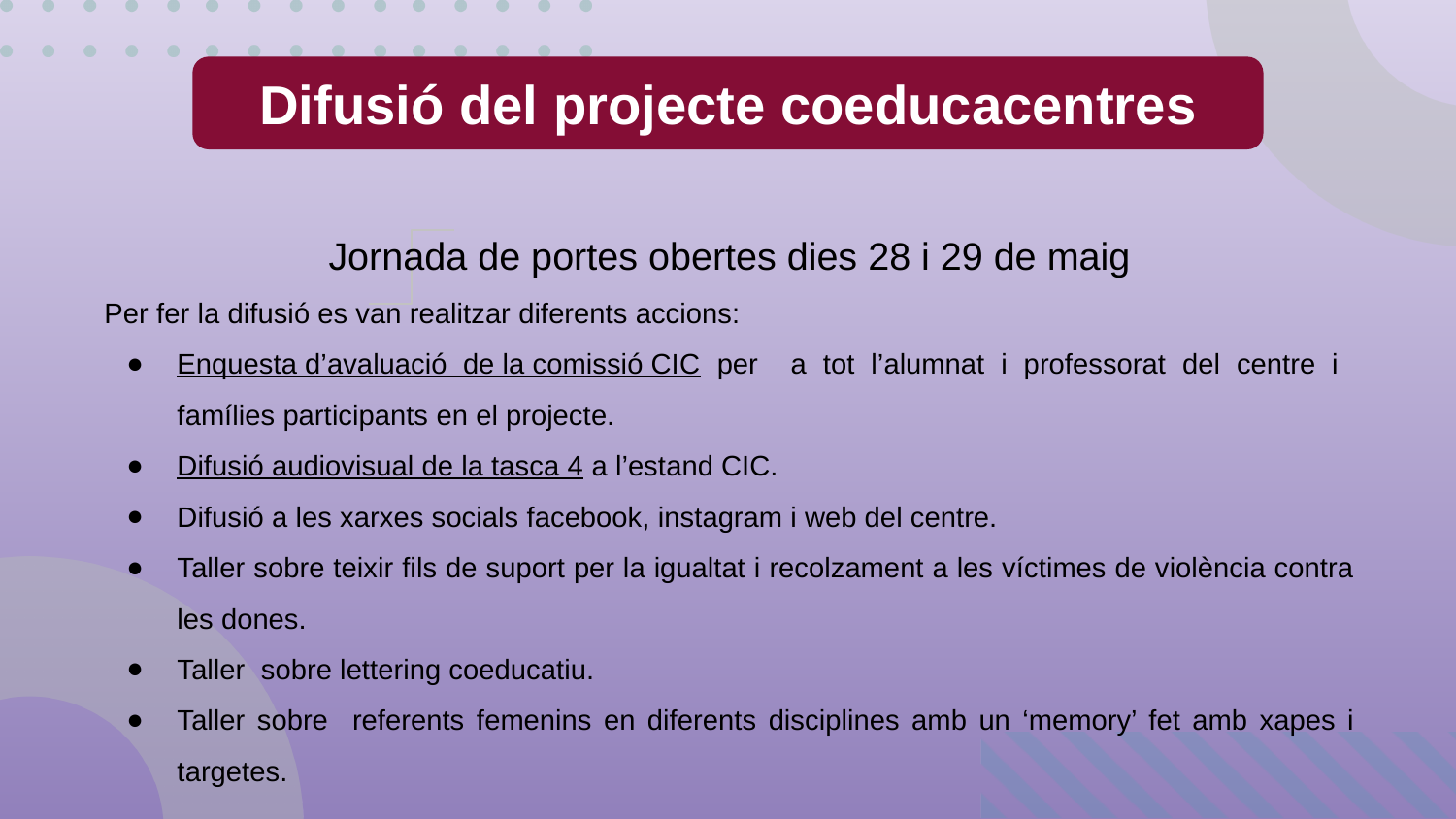

Difusió del projecte coeducacentres
Jornada de portes obertes dies 28 i 29 de maig
Per fer la difusió es van realitzar diferents accions:
Enquesta d’avaluació  de la comissió CIC per  a tot l’alumnat i professorat del centre i  famílies participants en el projecte.
Difusió audiovisual de la tasca 4 a l’estand CIC.
Difusió a les xarxes socials facebook, instagram i web del centre.
Taller sobre teixir fils de suport per la igualtat i recolzament a les víctimes de violència contra les dones.
Taller  sobre lettering coeducatiu.
Taller sobre  referents femenins en diferents disciplines amb un ‘memory’ fet amb xapes i targetes.